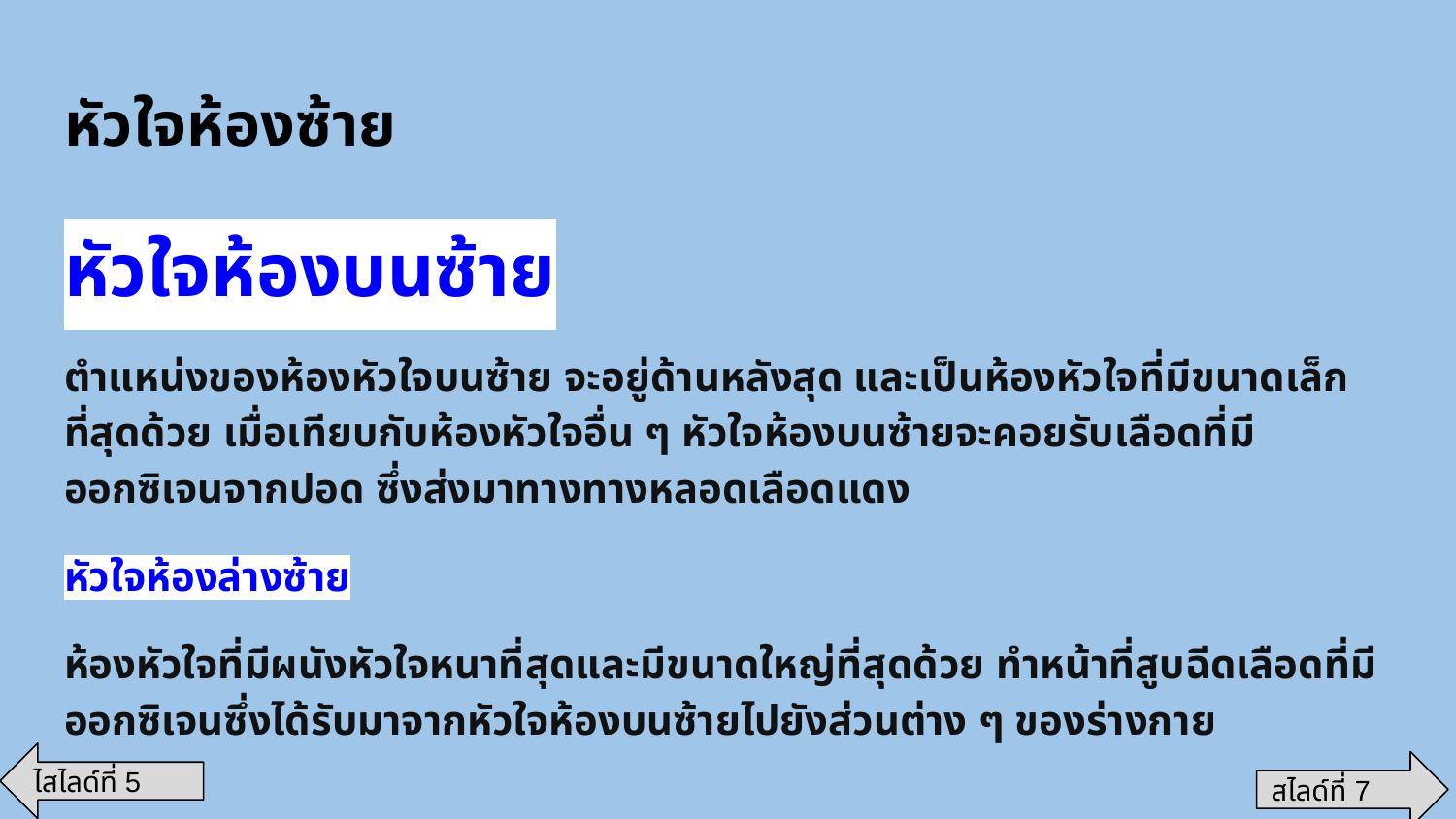

# หัวใจห้องซ้าย
หัวใจห้องบนซ้าย
ตำแหน่งของห้องหัวใจบนซ้าย จะอยู่ด้านหลังสุด และเป็นห้องหัวใจที่มีขนาดเล็กที่สุดด้วย เมื่อเทียบกับห้องหัวใจอื่น ๆ หัวใจห้องบนซ้ายจะคอยรับเลือดที่มีออกซิเจนจากปอด ซึ่งส่งมาทางทางหลอดเลือดแดง
หัวใจห้องล่างซ้าย
ห้องหัวใจที่มีผนังหัวใจหนาที่สุดและมีขนาดใหญ่ที่สุดด้วย ทำหน้าที่สูบฉีดเลือดที่มีออกซิเจนซึ่งได้รับมาจากหัวใจห้องบนซ้ายไปยังส่วนต่าง ๆ ของร่างกาย

ไสไลด์ที่ 5
สไลด์ที่ 7